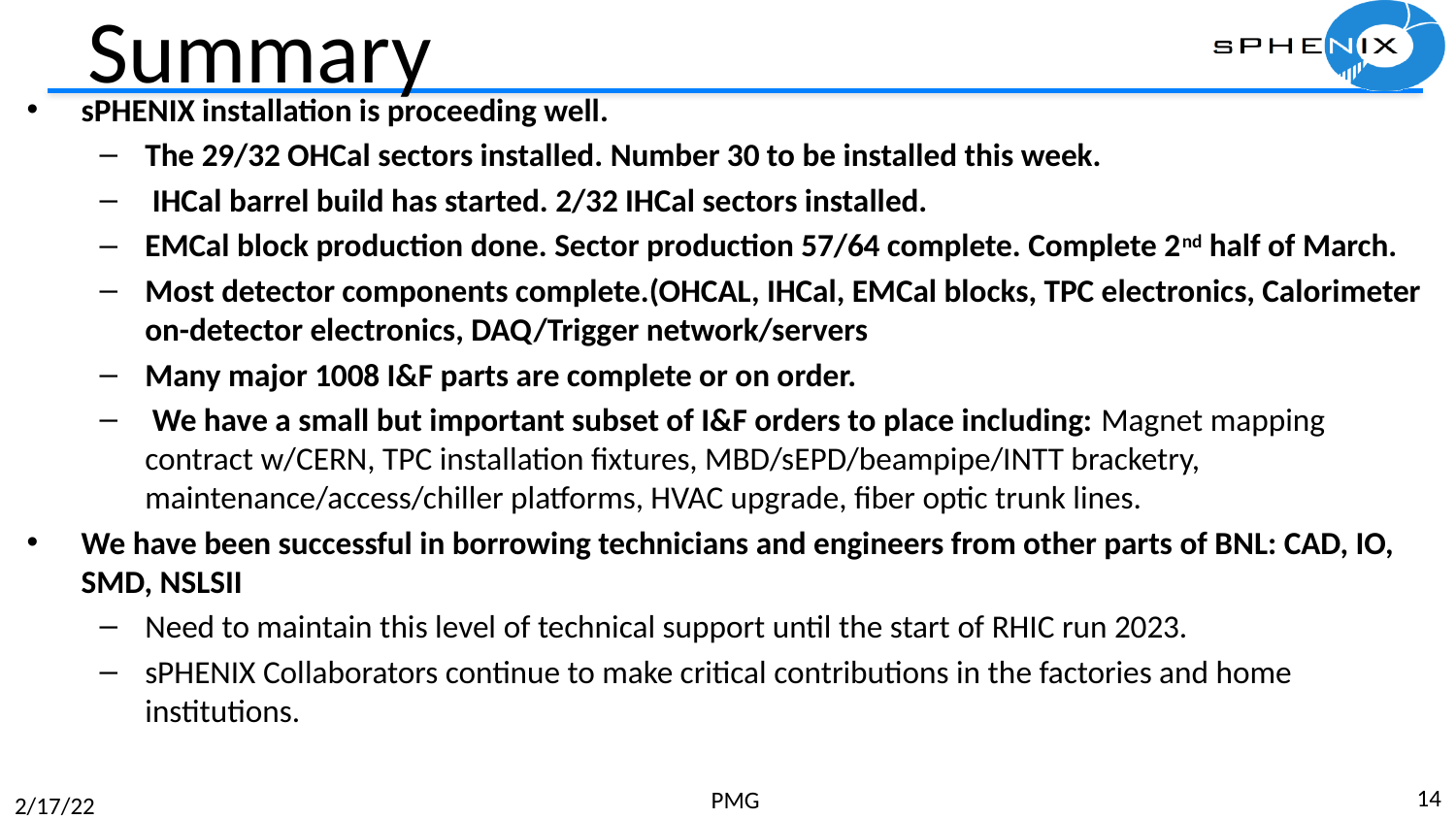

# Summary
sPHENIX installation is proceeding well.
The 29/32 OHCal sectors installed. Number 30 to be installed this week.
 IHCal barrel build has started. 2/32 IHCal sectors installed.
EMCal block production done. Sector production 57/64 complete. Complete 2nd half of March.
Most detector components complete.(OHCAL, IHCal, EMCal blocks, TPC electronics, Calorimeter on-detector electronics, DAQ/Trigger network/servers
Many major 1008 I&F parts are complete or on order.
 We have a small but important subset of I&F orders to place including: Magnet mapping contract w/CERN, TPC installation fixtures, MBD/sEPD/beampipe/INTT bracketry, maintenance/access/chiller platforms, HVAC upgrade, fiber optic trunk lines.
We have been successful in borrowing technicians and engineers from other parts of BNL: CAD, IO, SMD, NSLSII
Need to maintain this level of technical support until the start of RHIC run 2023.
sPHENIX Collaborators continue to make critical contributions in the factories and home institutions.

14
PMG
2/17/22